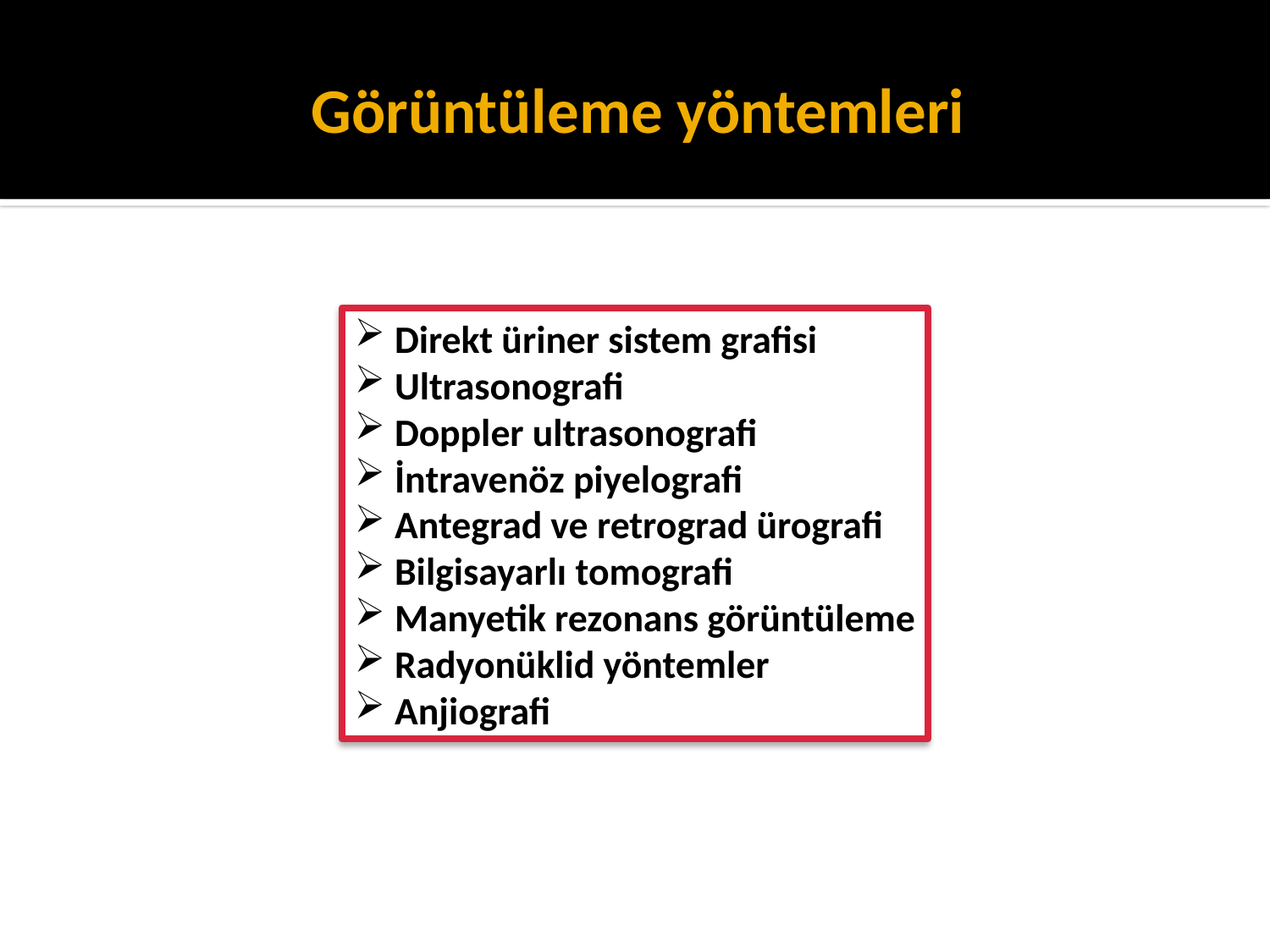

# Görüntüleme yöntemleri
Direkt üriner sistem grafisi
Ultrasonografi
Doppler ultrasonografi
İntravenöz piyelografi
Antegrad ve retrograd ürografi
Bilgisayarlı tomografi
Manyetik rezonans görüntüleme
Radyonüklid yöntemler
Anjiografi